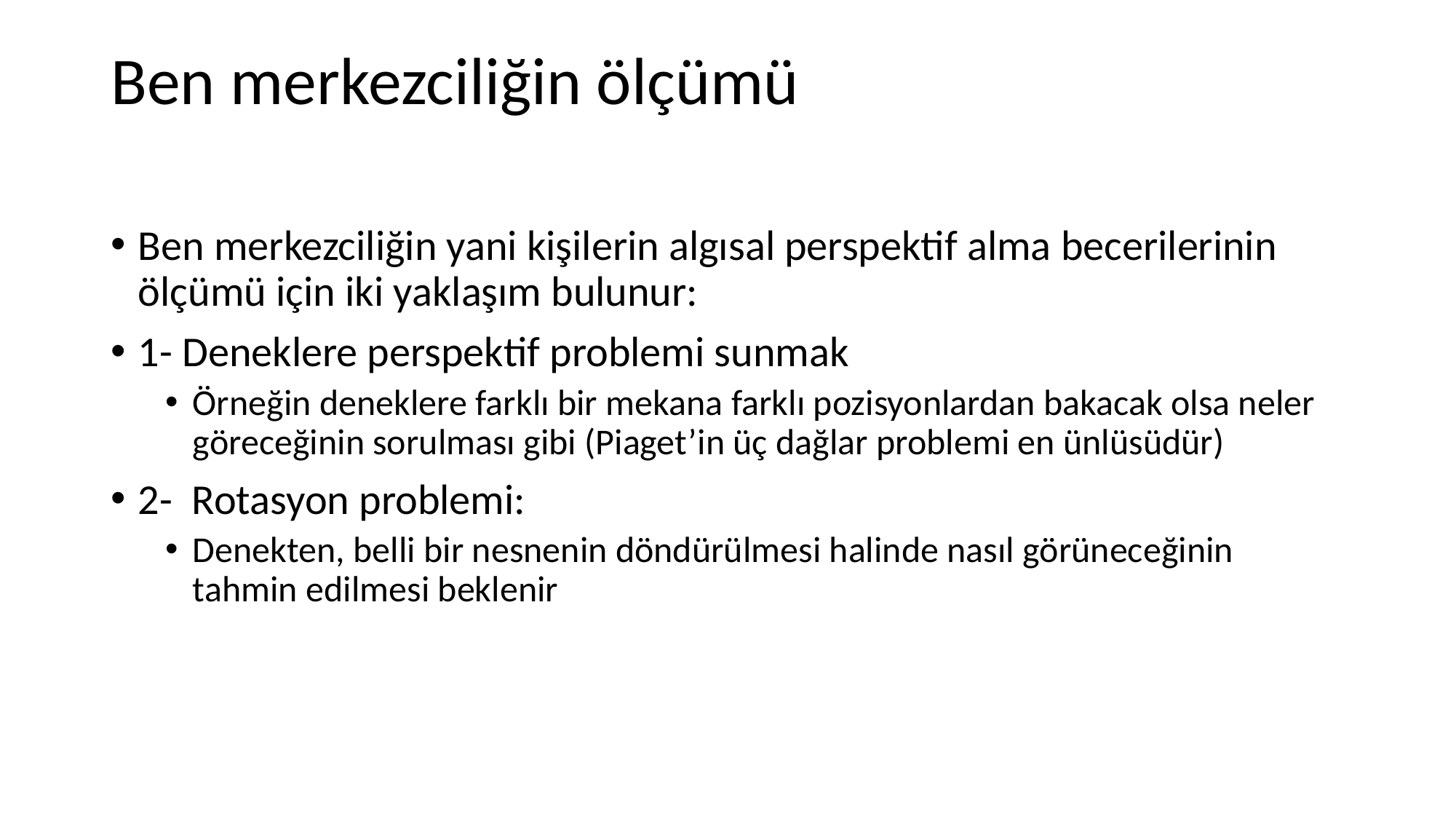

# Ben merkezciliğin ölçümü
Ben merkezciliğin yani kişilerin algısal perspektif alma becerilerinin ölçümü için iki yaklaşım bulunur:
1- Deneklere perspektif problemi sunmak
Örneğin deneklere farklı bir mekana farklı pozisyonlardan bakacak olsa neler göreceğinin sorulması gibi (Piaget’in üç dağlar problemi en ünlüsüdür)
2-  Rotasyon problemi:
Denekten, belli bir nesnenin döndürülmesi halinde nasıl görüneceğinin tahmin edilmesi beklenir